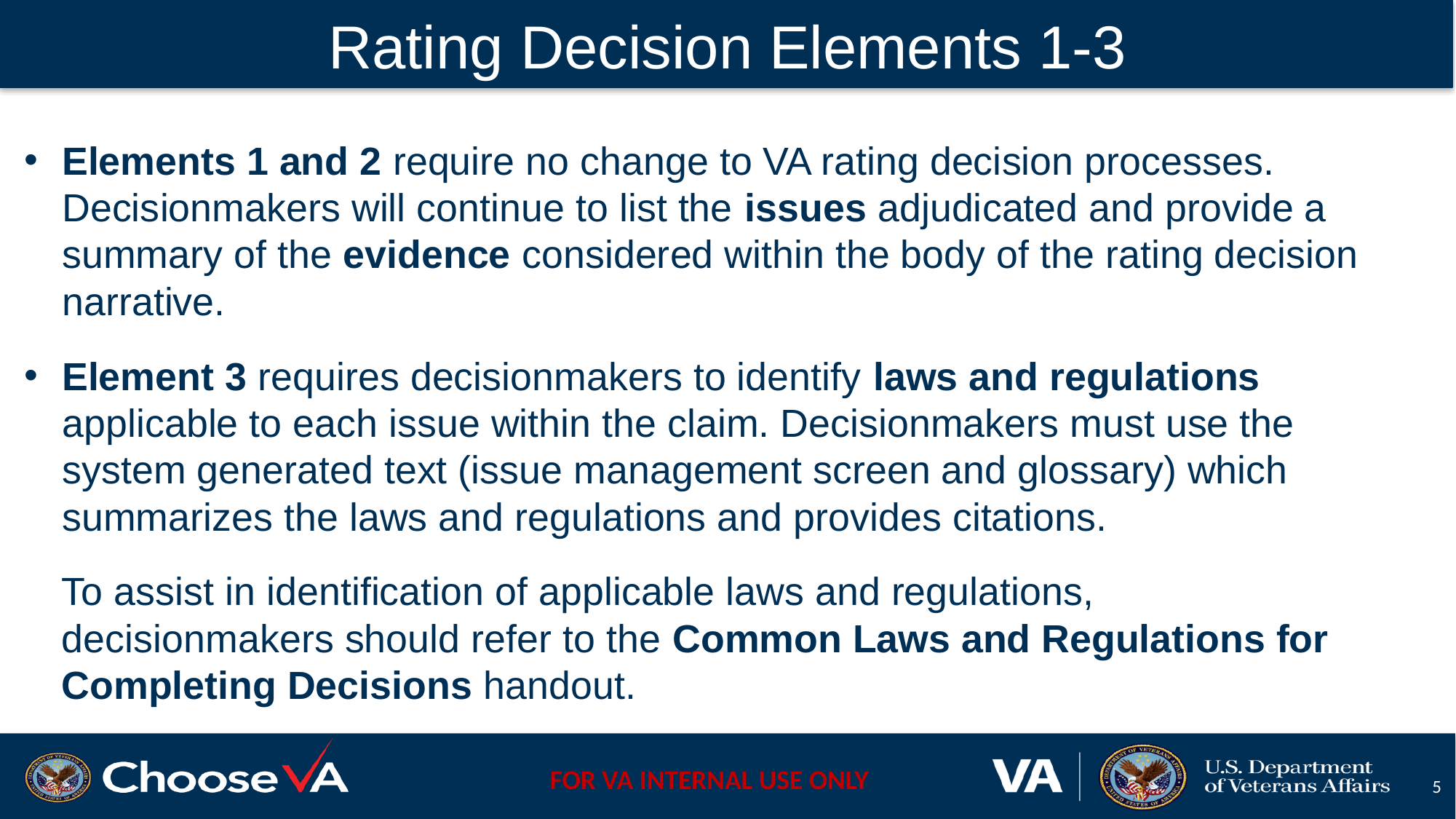

# Improved Decision Notices
References

Rating Decision Elements 1-3
Elements 1 and 2 require no change to VA rating decision processes.  Decisionmakers will continue to list the issues adjudicated and provide a summary of the evidence considered within the body of the rating decision narrative.

Element 3 requires decisionmakers to identify laws and regulations applicable to each issue within the claim. Decisionmakers must use the system generated text (issue management screen and glossary) which summarizes the laws and regulations and provides citations.

To assist in identification of applicable laws and regulations, decisionmakers should refer to the Common Laws and Regulations for Completing Decisions handout.

5